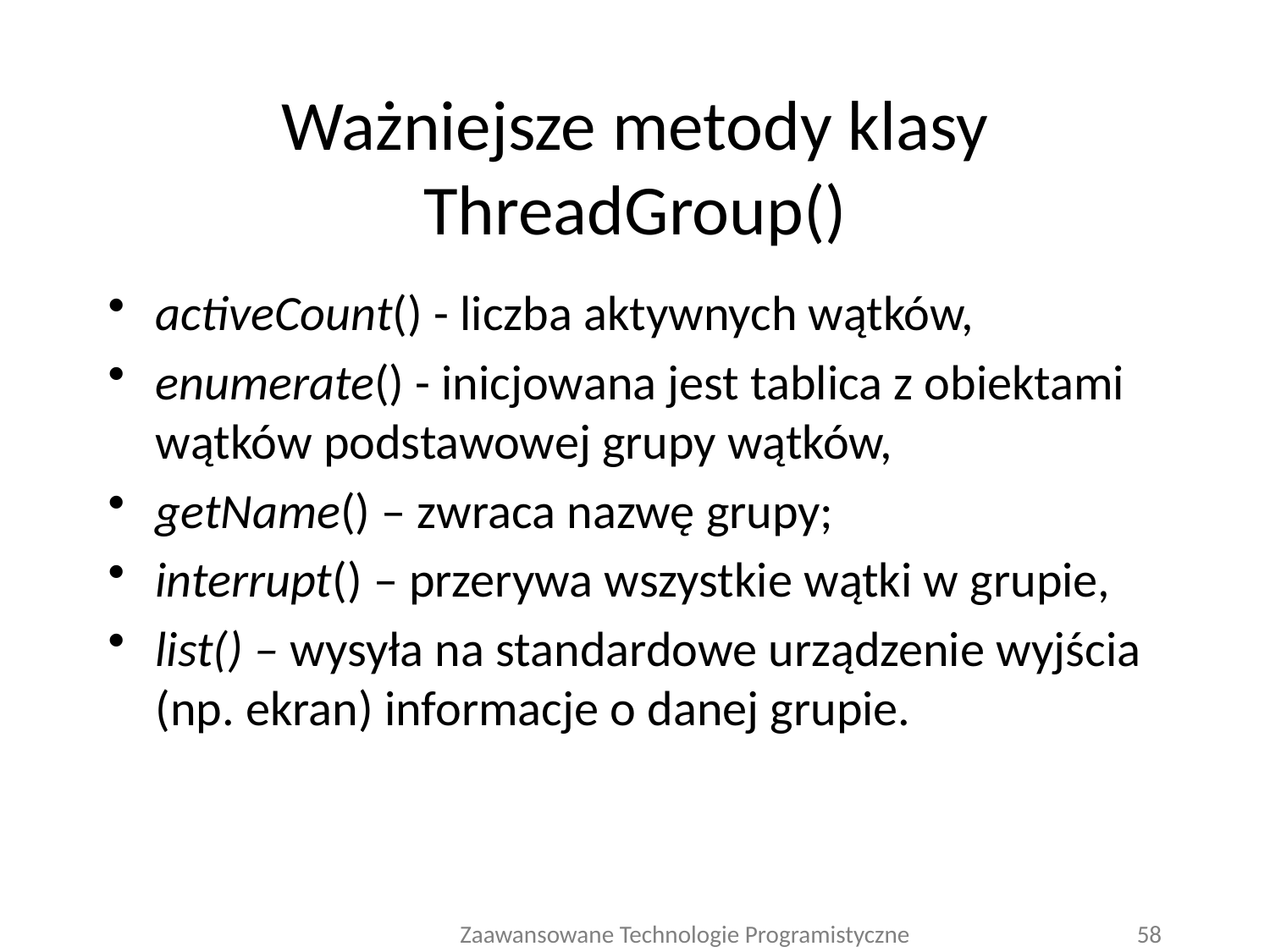

# Ważniejsze metody klasy ThreadGroup()
activeCount() - liczba aktywnych wątków,
enumerate() - inicjowana jest tablica z obiektami wątków podstawowej grupy wątków,
getName() – zwraca nazwę grupy;
interrupt() – przerywa wszystkie wątki w grupie,
list() – wysyła na standardowe urządzenie wyjścia (np. ekran) informacje o danej grupie.
Zaawansowane Technologie Programistyczne
58